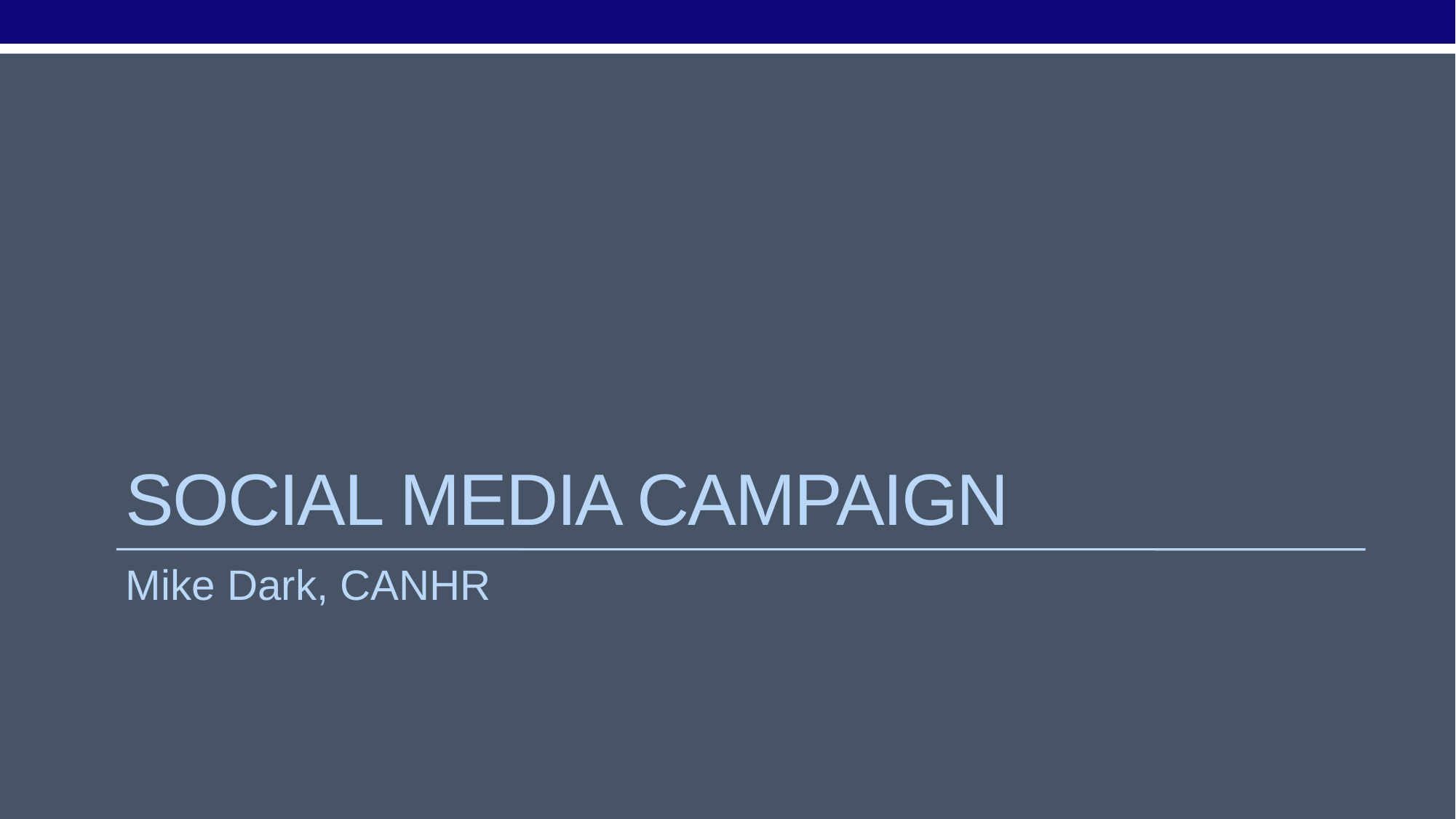

# Social media campaign
Mike Dark, CANHR